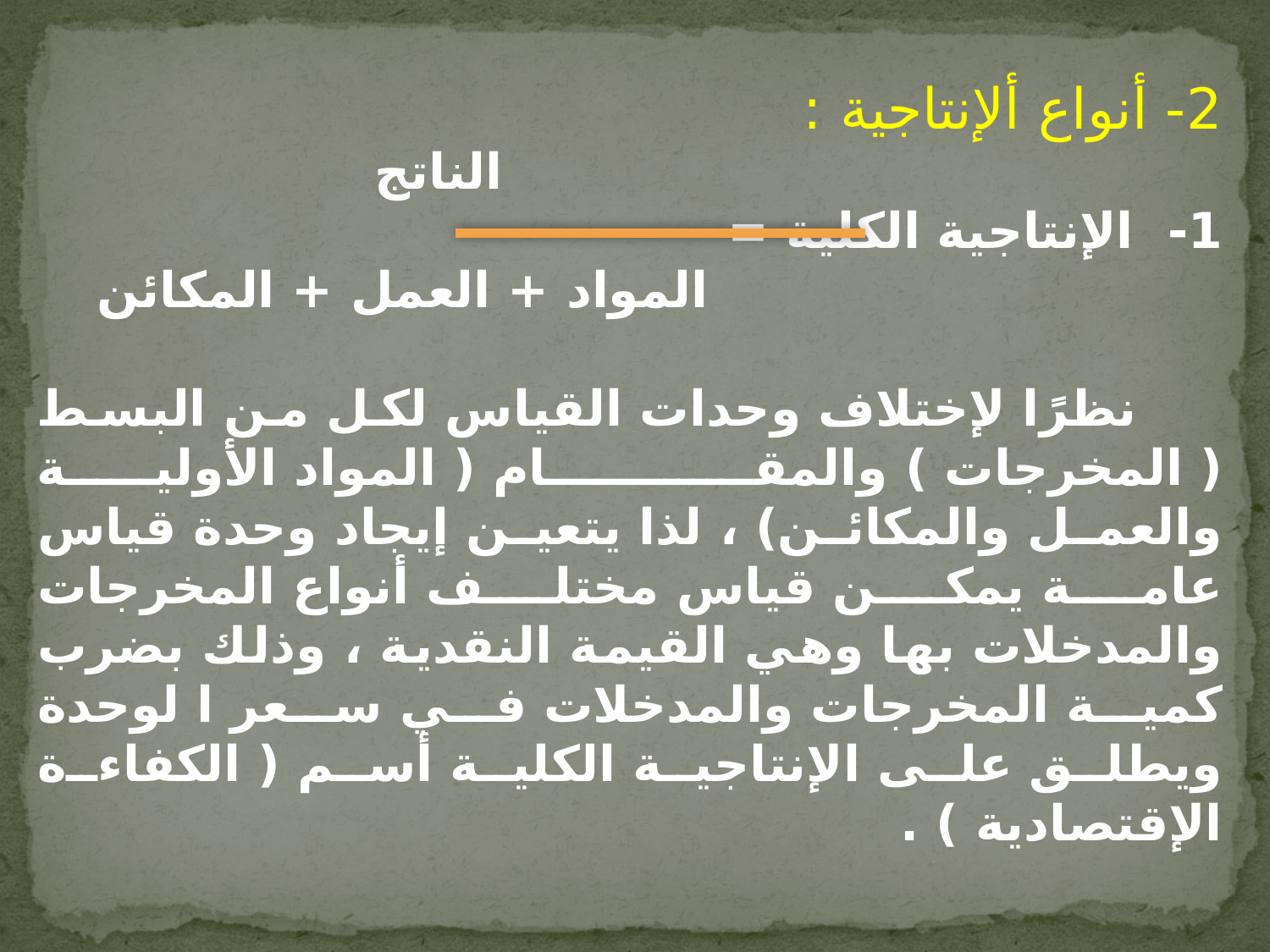

2- أنواع ألإنتاجية :
                                          الناتج
1-  الإنتاجية الكلية =
                              المواد + العمل + المكائن

     نظرًا لإختلاف وحدات القياس لكل من البسط ( المخرجات ) والمقـــــــام ( المواد الأولية والعمل والمكائن) ، لذا يتعين إيجاد وحدة قياس عامة يمكن قياس مختلف أنواع المخرجات والمدخلات بها وهي القيمة النقدية ، وذلك بضرب كمية المخرجات والمدخلات في سعر ا لوحدة ويطلق على الإنتاجية الكلية أسم ( الكفاءة الإقتصادية ) .